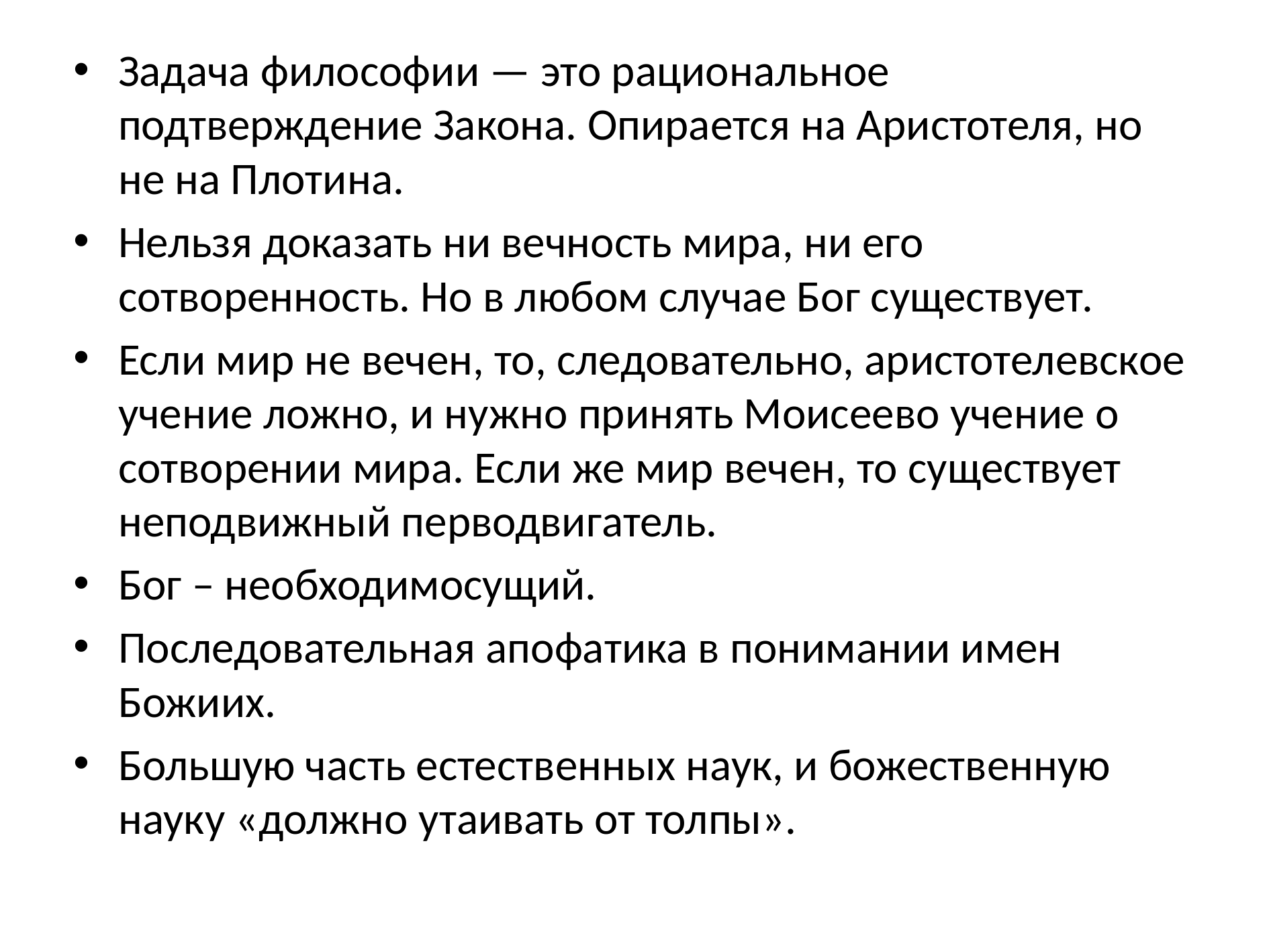

Задача философии — это рациональное подтверждение Закона. Опирается на Аристотеля, но не на Плотина.
Нельзя доказать ни вечность мира, ни его сотворенность. Но в любом случае Бог существует.
Если мир не вечен, то, следовательно, аристотелевское учение ложно, и нужно принять Моисеево учение о сотворении мира. Если же мир вечен, то существует неподвижный перводвигатель.
Бог – необходимосущий.
Последовательная апофатика в понимании имен Божиих.
Большую часть естественных наук, и божественную науку «должно утаивать от толпы».